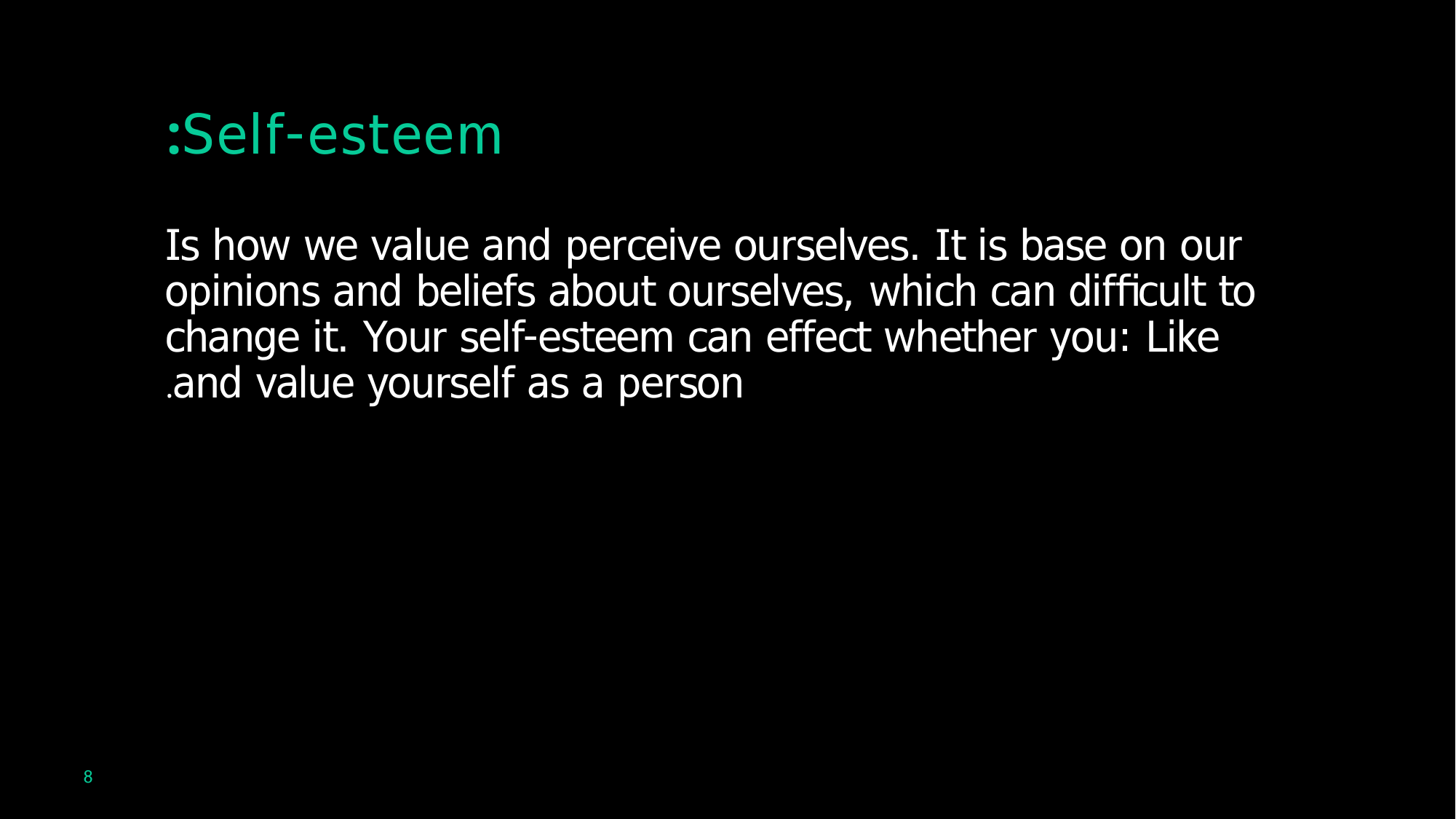

# Self-esteem:
Is how we value and perceive ourselves. It is base on our opinions and beliefs about ourselves, which can difficult to change it. Your self-esteem can effect whether you: Like and value yourself as a person.
8